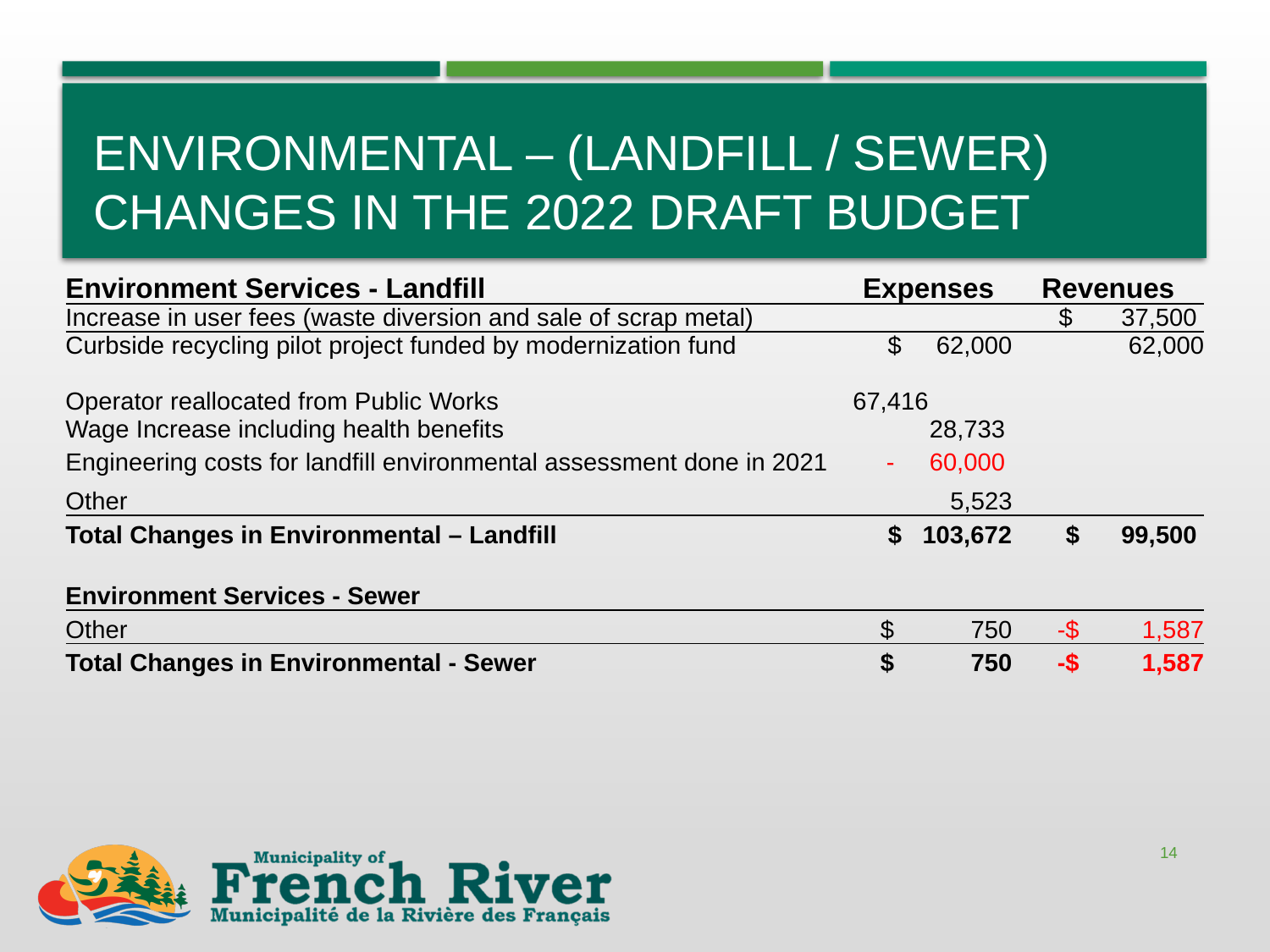

# Environmental – (Landfill / Sewer) Changes in the 2022 Draft budget
| Environment Services - Landfill | Expenses | Revenues |
| --- | --- | --- |
| Increase in user fees (waste diversion and sale of scrap metal) |  | $ 37,500 |
| Curbside recycling pilot project funded by modernization fund | $ 62,000 | 62,000 |
| Operator reallocated from Public Works | 67,416 |  |
| Wage Increase including health benefits | 28,733 |  |
| Engineering costs for landfill environmental assessment done in 2021 | - 60,000 |  |
| Other | 5,523 |  |
| Total Changes in Environmental – Landfill | $ 103,672 | $ 99,500 |
|  |  |  |
| Environment Services - Sewer |  |  |
| Other | $ 750 | -$ 1,587 |
| Total Changes in Environmental - Sewer | $ 750 | -$ 1,587 |
14